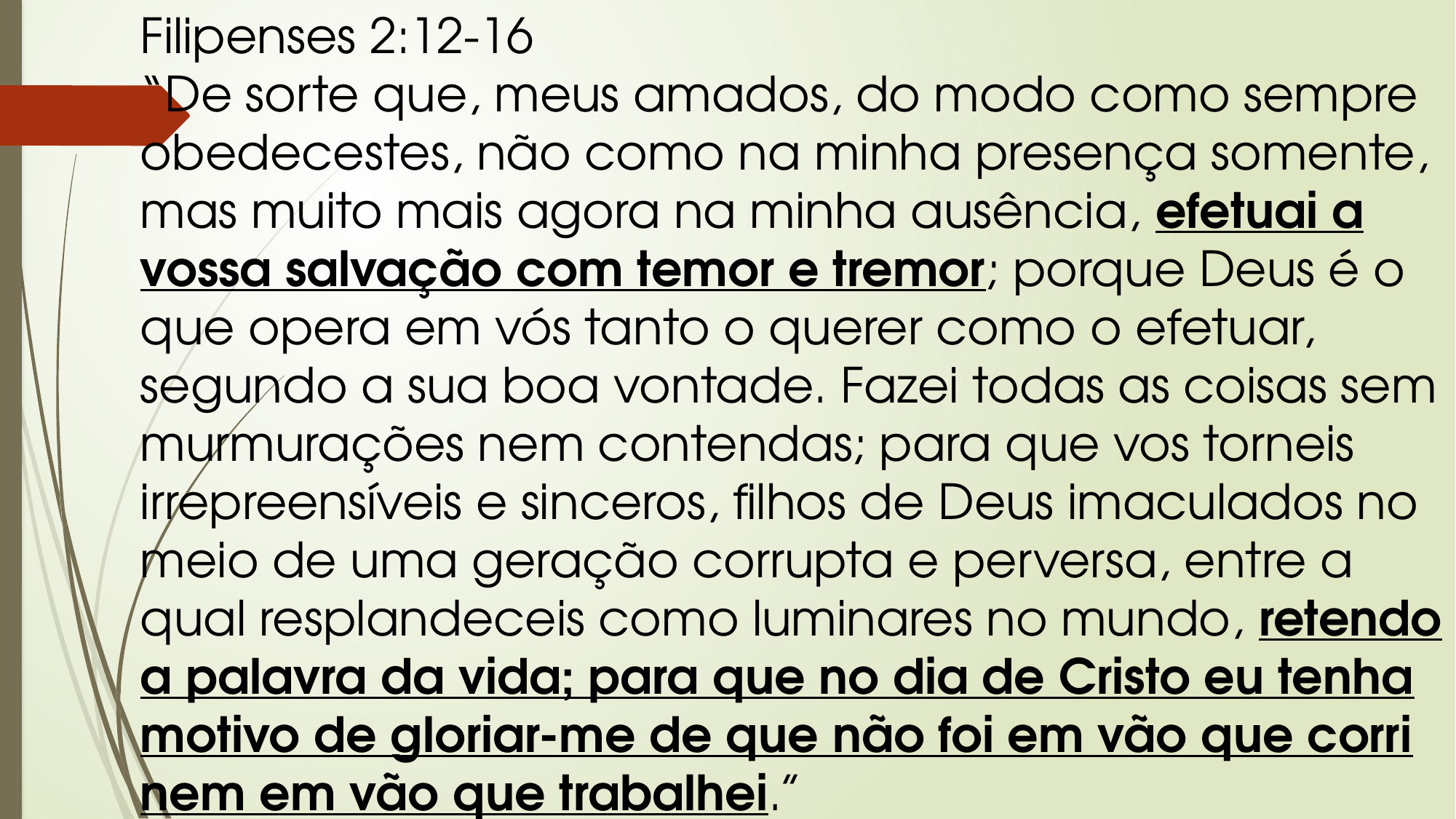

Filipenses 2:12-16
“De sorte que, meus amados, do modo como sempre obedecestes, não como na minha presença somente, mas muito mais agora na minha ausência, efetuai a vossa salvação com temor e tremor; porque Deus é o que opera em vós tanto o querer como o efetuar, segundo a sua boa vontade. Fazei todas as coisas sem murmurações nem contendas; para que vos torneis irrepreensíveis e sinceros, filhos de Deus imaculados no meio de uma geração corrupta e perversa, entre a qual resplandeceis como luminares no mundo, retendo a palavra da vida; para que no dia de Cristo eu tenha motivo de gloriar-me de que não foi em vão que corri nem em vão que trabalhei.”